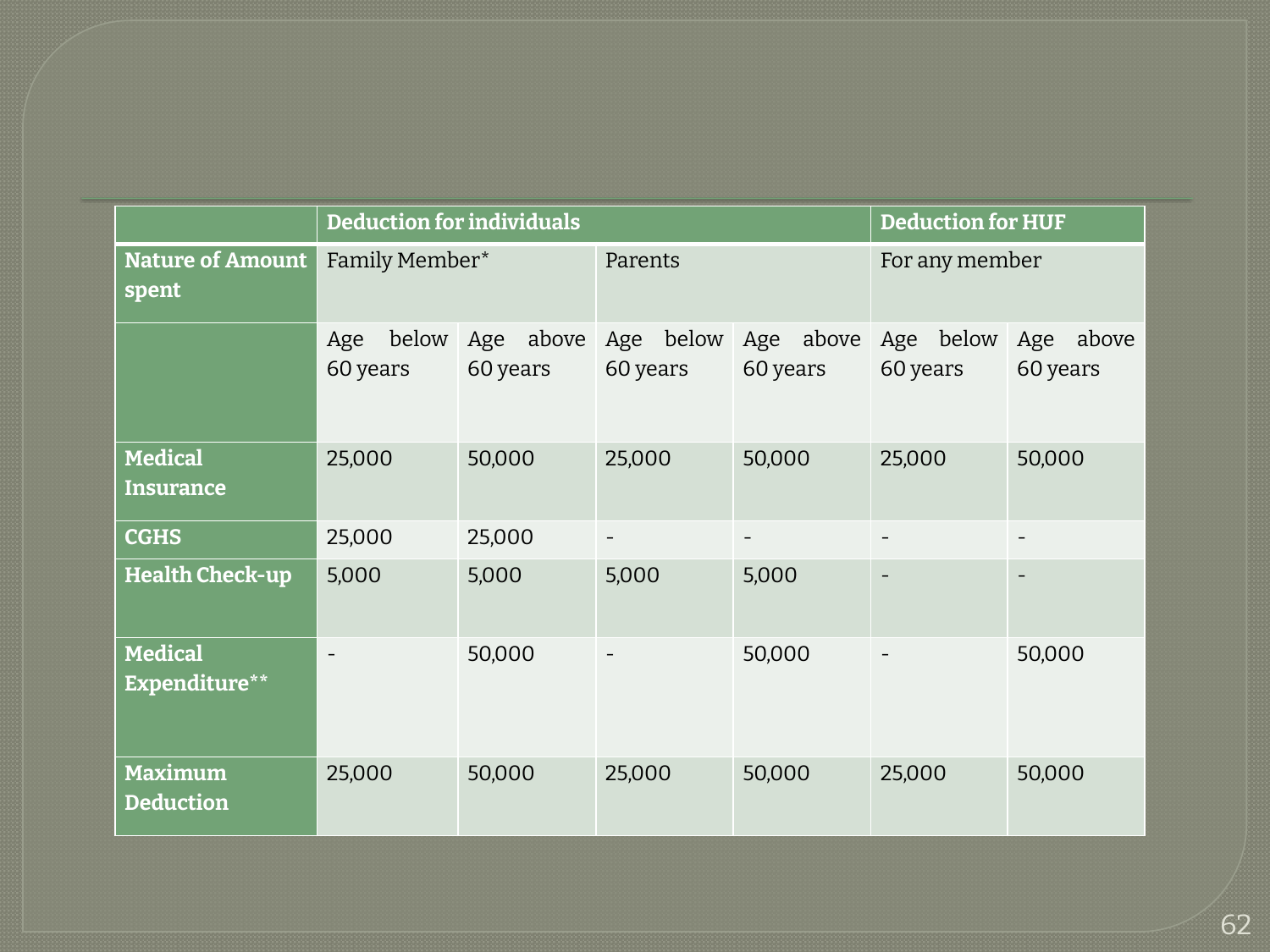

|  | Deduction for individuals |  |  |  | Deduction for HUF |  |
| --- | --- | --- | --- | --- | --- | --- |
| Nature of Amount spent | Family Member\* |  | Parents |  | For any member |  |
|  | Age below 60 years | Age above 60 years | Age below 60 years | Age above 60 years | Age below 60 years | Age above 60 years |
| Medical Insurance | 25,000 | 50,000 | 25,000 | 50,000 | 25,000 | 50,000 |
| CGHS | 25,000 | 25,000 | - | - | - | - |
| Health Check-up | 5,000 | 5,000 | 5,000 | 5,000 | - | - |
| Medical Expenditure\*\* | - | 50,000 | - | 50,000 | - | 50,000 |
| Maximum Deduction | 25,000 | 50,000 | 25,000 | 50,000 | 25,000 | 50,000 |
62